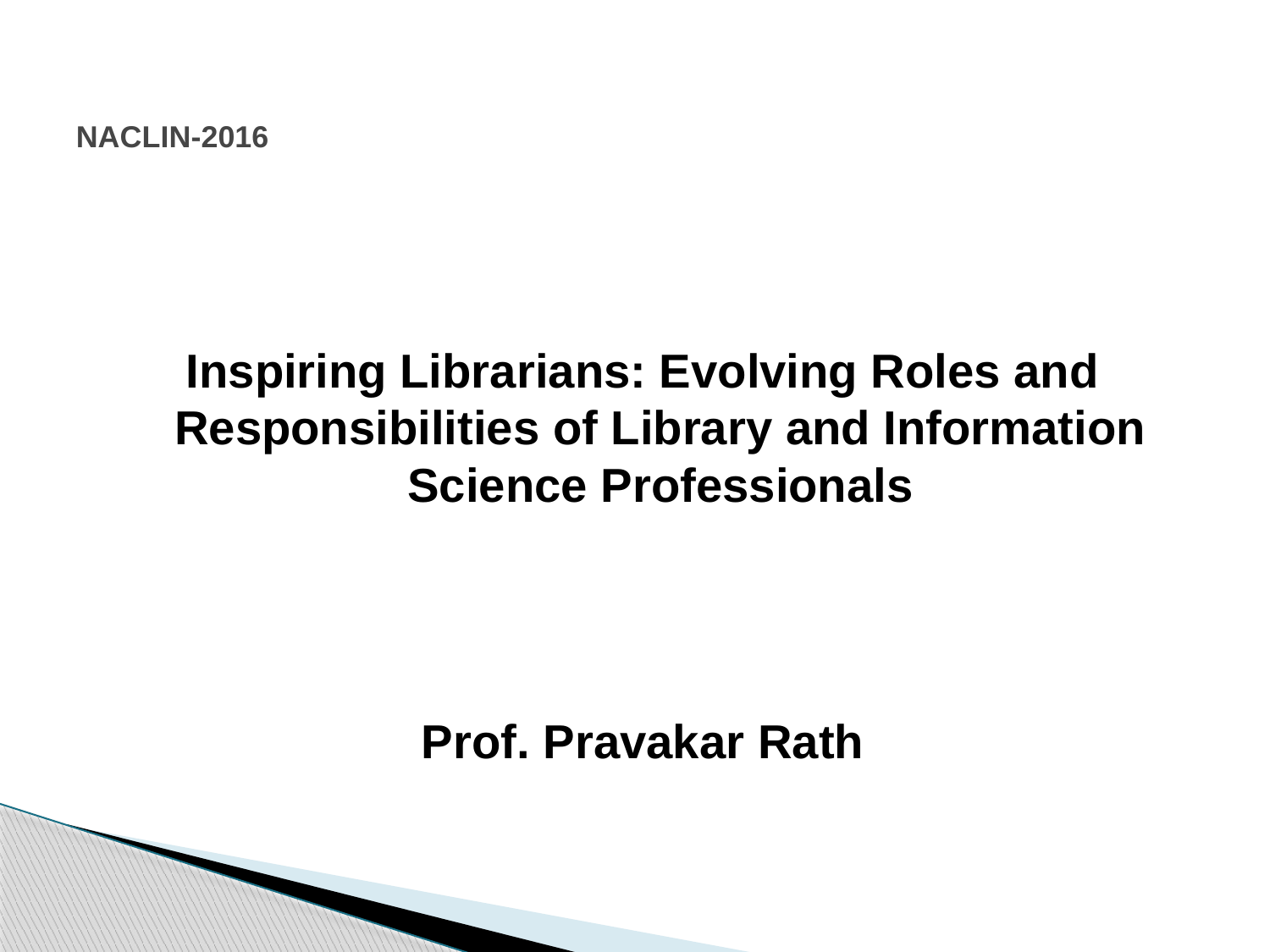

# NACLIN-2016

 Inspiring Librarians: Evolving Roles and  Responsibilities of Library and Information Science Professionals

Prof. Pravakar Rath